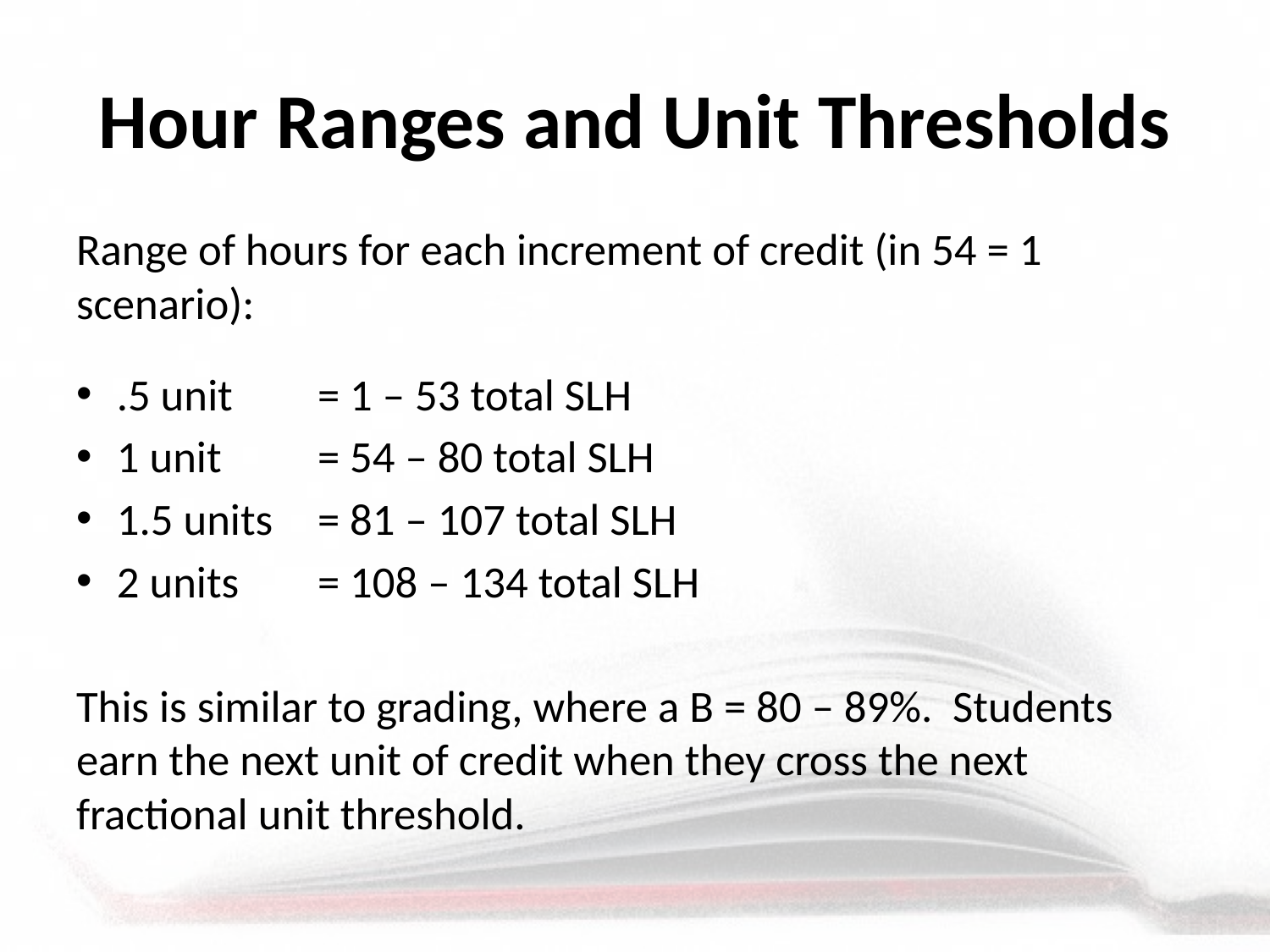

# Hour Ranges and Unit Thresholds
Range of hours for each increment of credit (in 54 = 1 scenario):

.5 unit		= 1 – 53 total SLH
1 unit 		= 54 – 80 total SLH
1.5 units		= 81 – 107 total SLH
2 units		= 108 – 134 total SLH

This is similar to grading, where a B = 80 – 89%.  Students earn the next unit of credit when they cross the next fractional unit threshold.